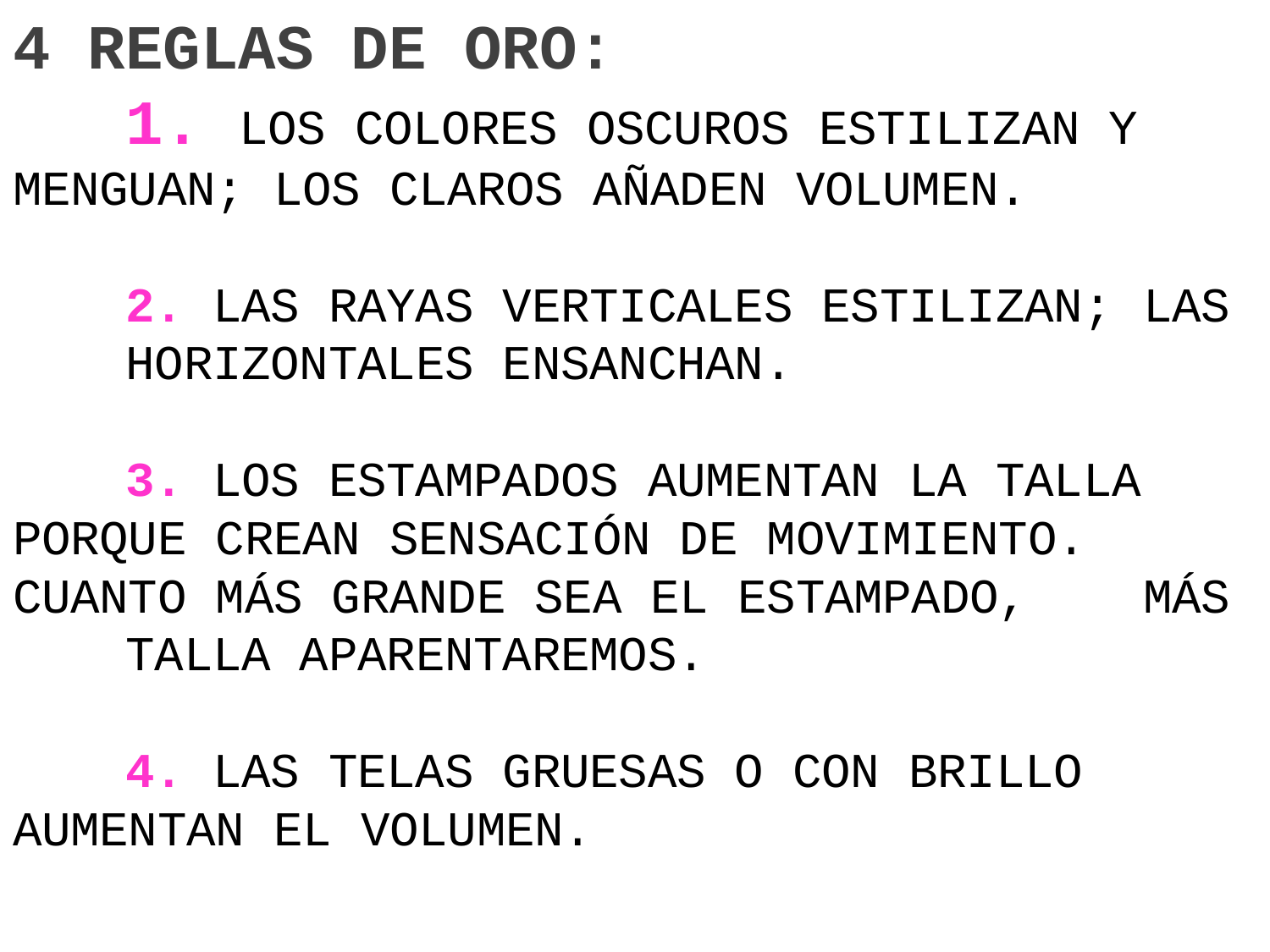

# 4 REGLAS DE ORO: 1. Los colores oscuros estilizan y 	menguan; los claros añaden volumen. 2. Las rayas verticales estilizan; 	las 	horizontales ensanchan. 3. Los estampados aumentan la talla 	porque crean sensación de movimiento. 	Cuanto más grande sea el estampado, 	más 	talla aparentaremos. 4. Las telas gruesas o con brillo 	aumentan el volumen.